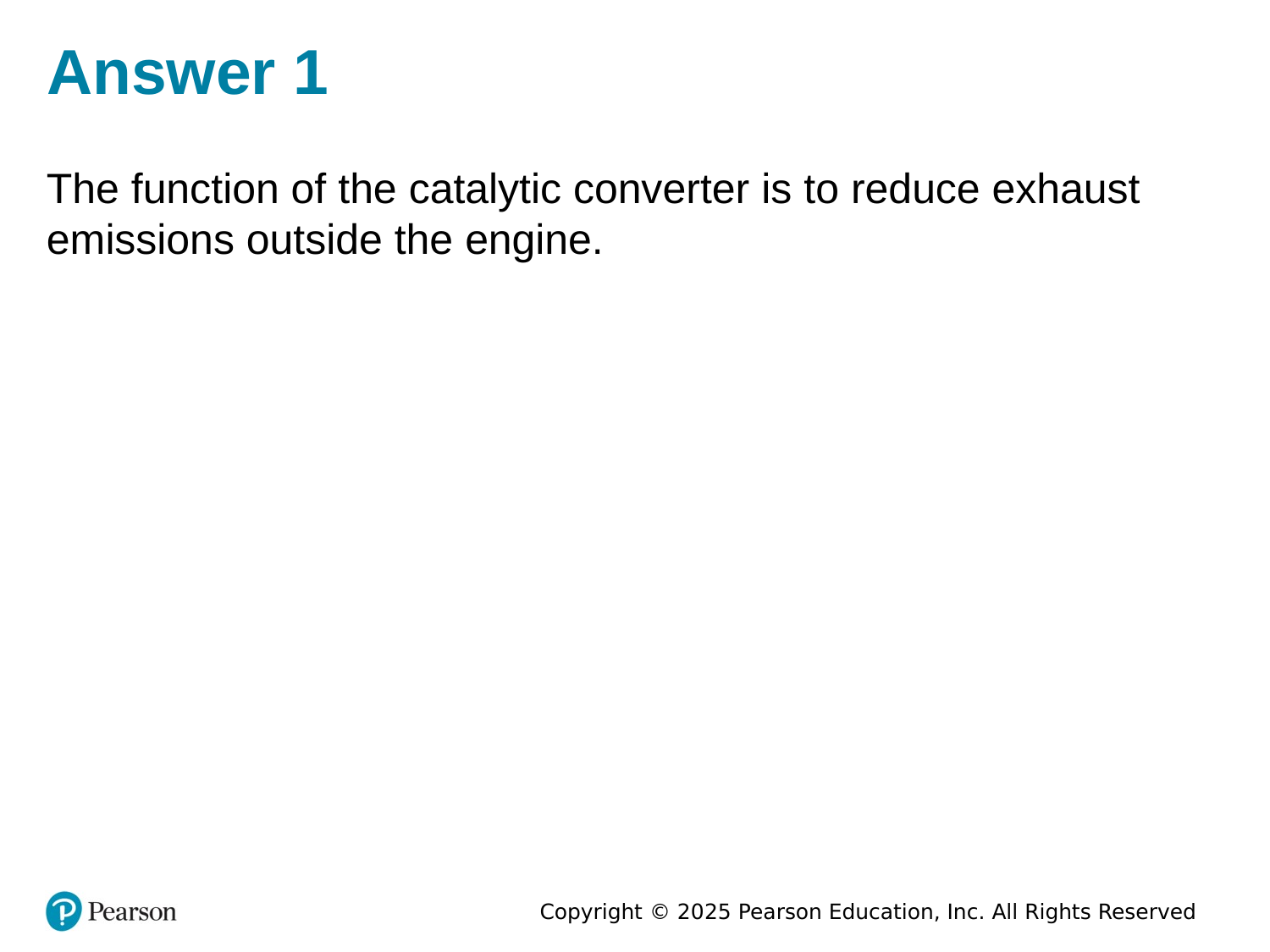

# Answer 1
The function of the catalytic converter is to reduce exhaust emissions outside the engine.